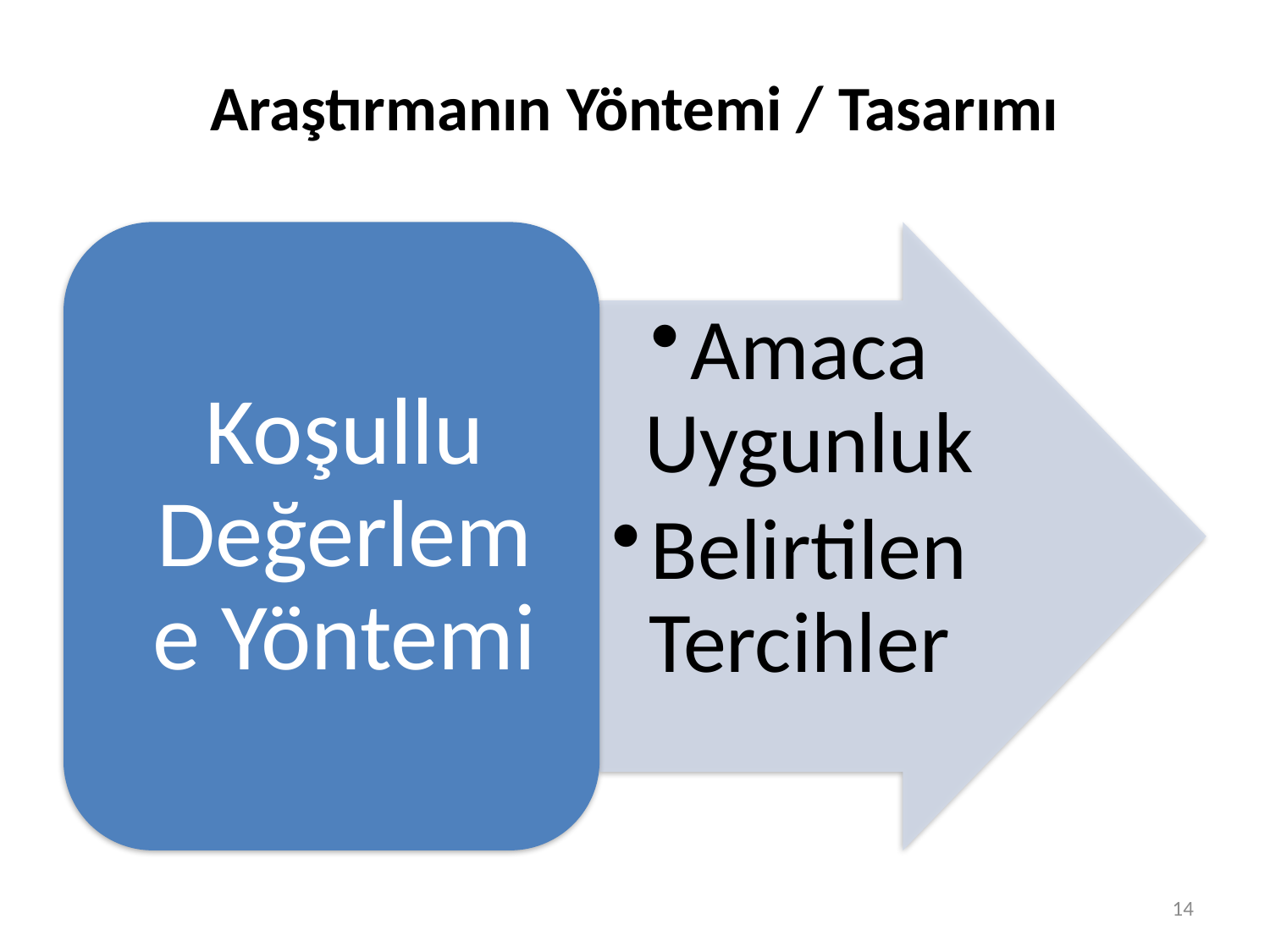

# Araştırmanın Yöntemi / Tasarımı
Amaca Uygunluk
Belirtilen Tercihler
Koşullu Değerleme Yöntemi
14